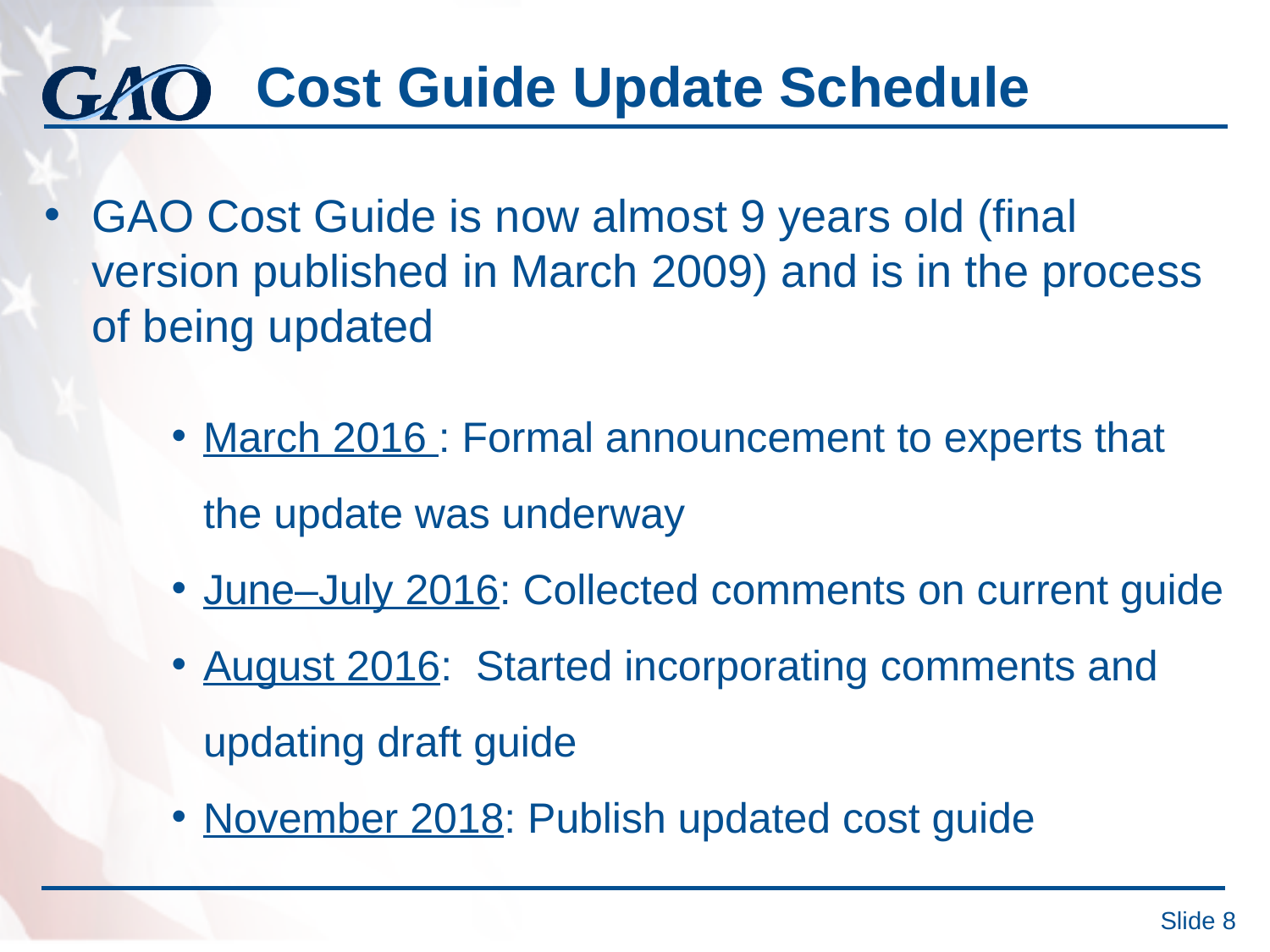

# Cost Guide Update Schedule
GAO Cost Guide is now almost 9 years old (final version published in March 2009) and is in the process of being updated

March 2016 : Formal announcement to experts that the update was underway
June–July 2016: Collected comments on current guide
August 2016:  Started incorporating comments and updating draft guide
November 2018: Publish updated cost guide